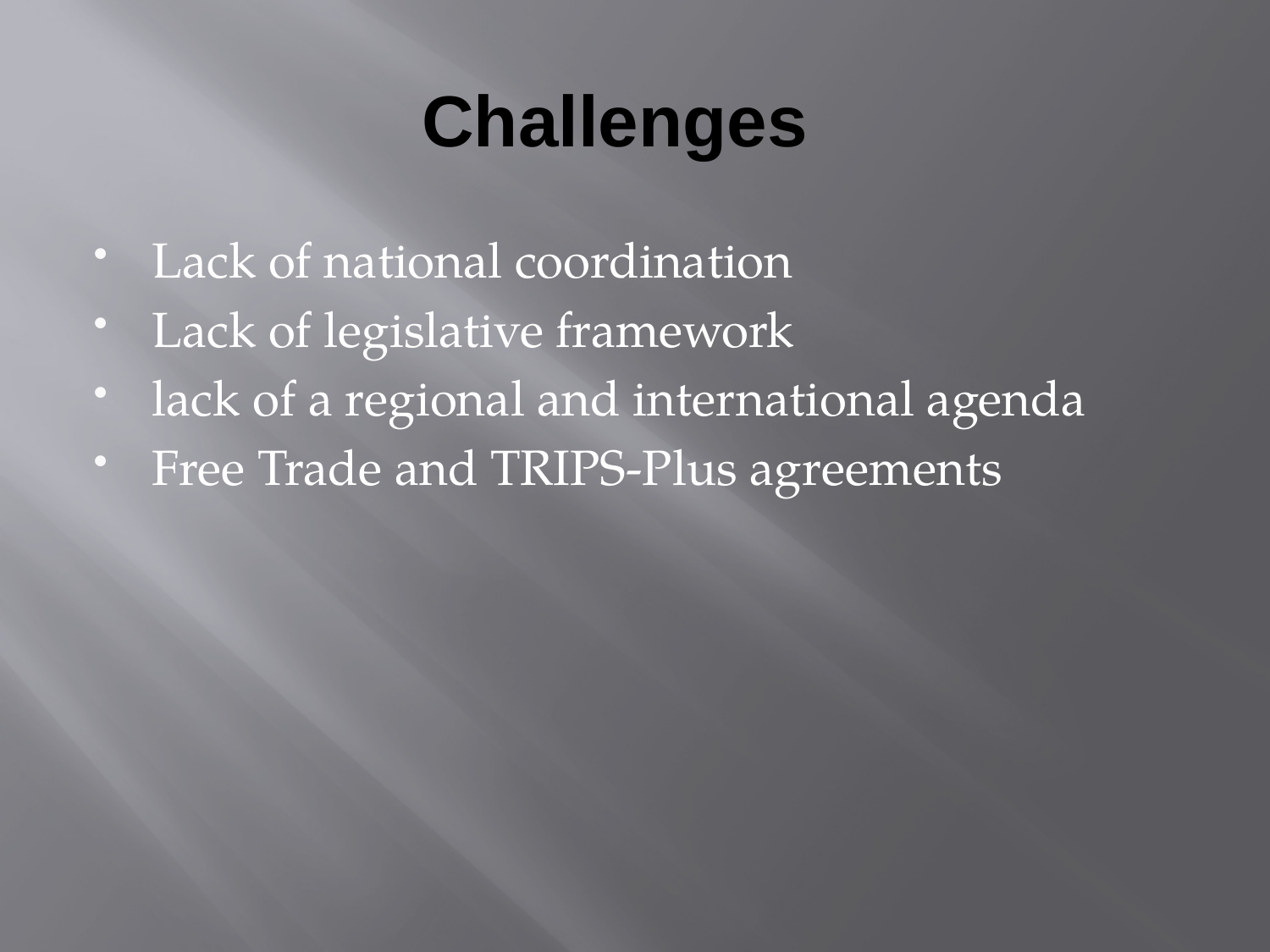

# Challenges
Lack of national coordination
Lack of legislative framework
lack of a regional and international agenda
Free Trade and TRIPS-Plus agreements